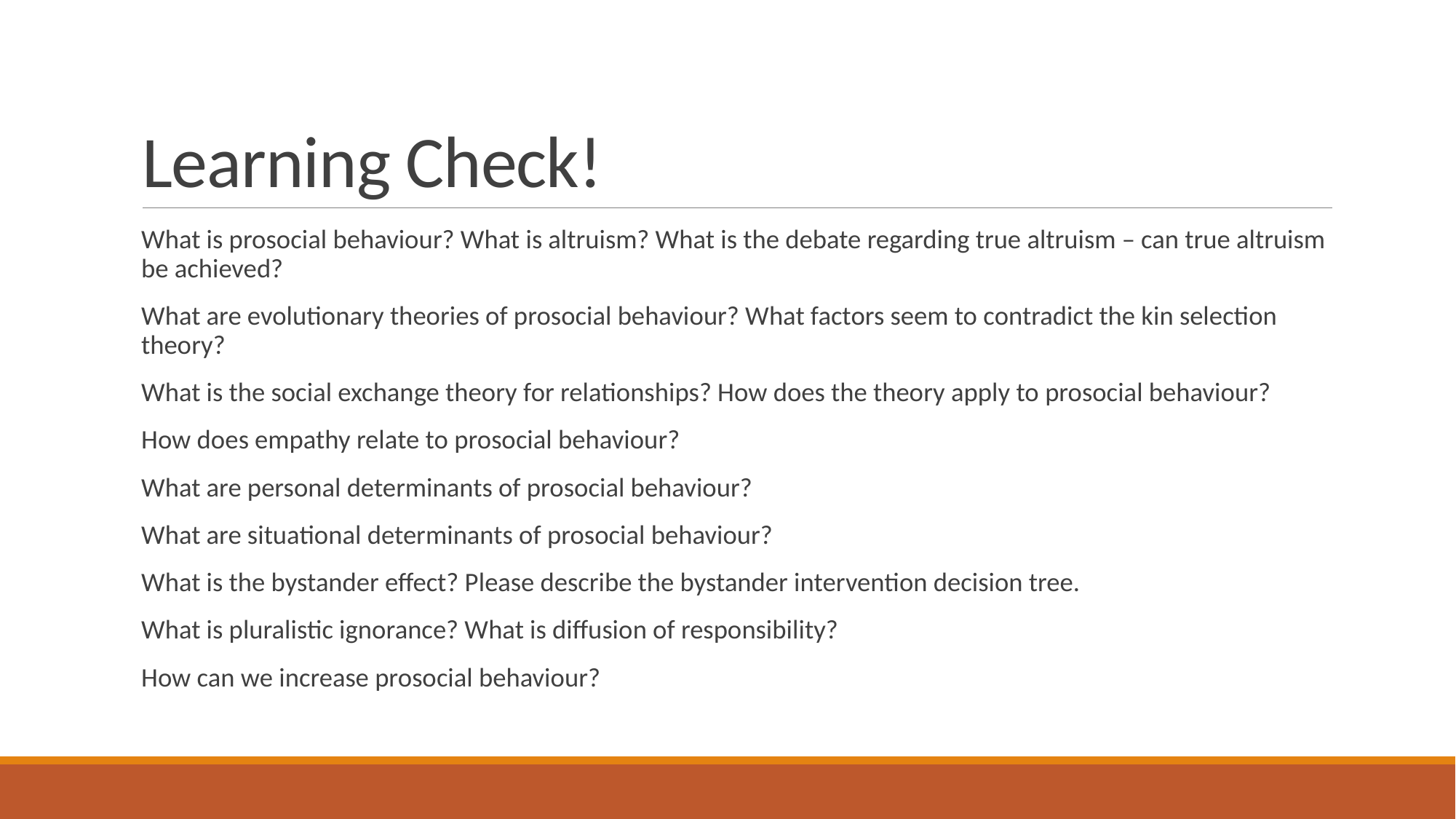

# Learning Check!
What is prosocial behaviour? What is altruism? What is the debate regarding true altruism – can true altruism be achieved?
What are evolutionary theories of prosocial behaviour? What factors seem to contradict the kin selection theory?
What is the social exchange theory for relationships? How does the theory apply to prosocial behaviour?
How does empathy relate to prosocial behaviour?
What are personal determinants of prosocial behaviour?
What are situational determinants of prosocial behaviour?
What is the bystander effect? Please describe the bystander intervention decision tree.
What is pluralistic ignorance? What is diffusion of responsibility?
How can we increase prosocial behaviour?